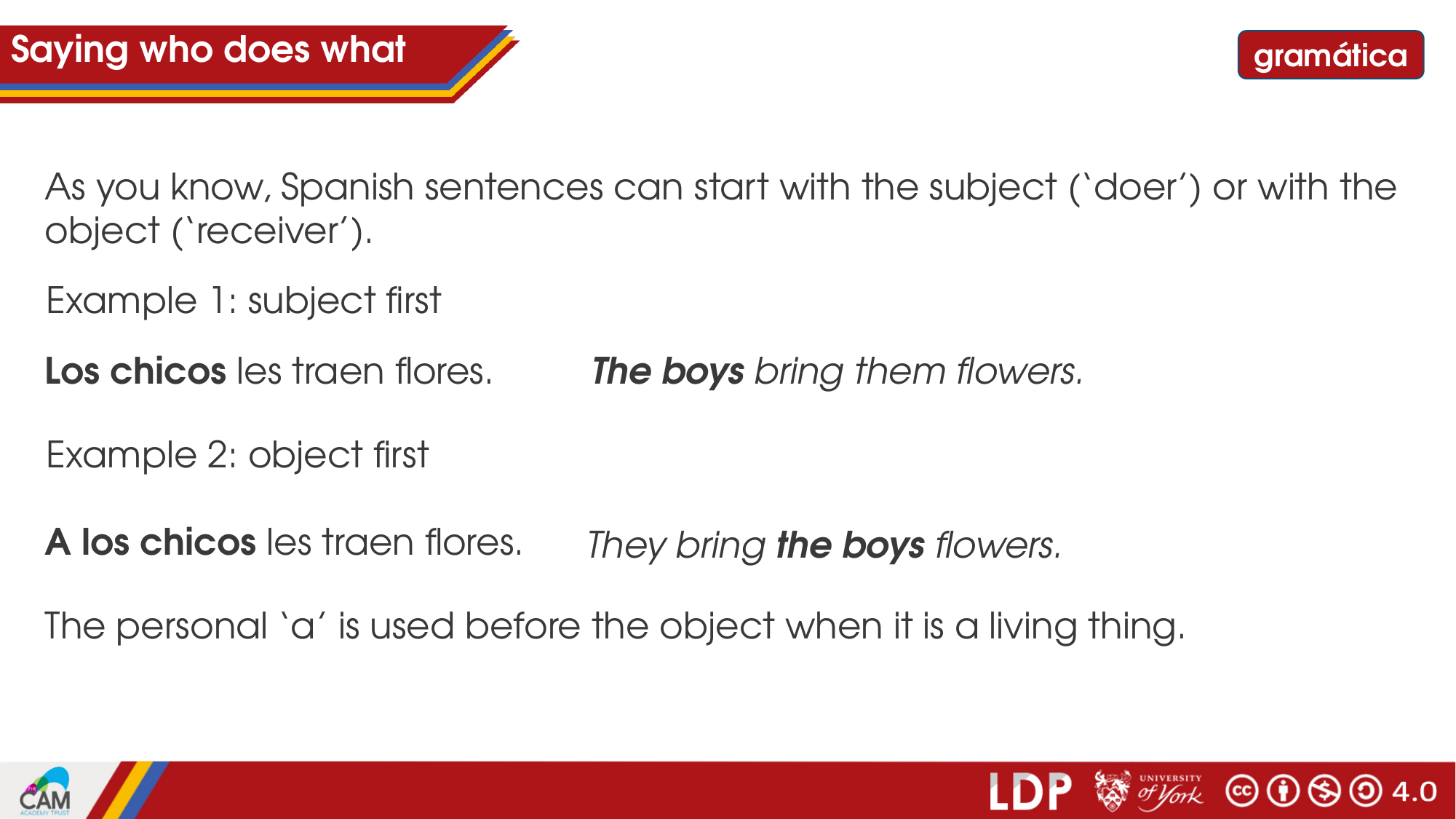

# Saying who does what
gramática
As you know, Spanish sentences can start with the subject (‘doer’) or with the object (‘receiver’).
Example 1: subject first
Los chicos les traen flores.
The boys bring them flowers.
Example 2: object first
A los chicos les traen flores.
They bring the boys flowers.
The personal ‘a’ is used before the object when it is a living thing.